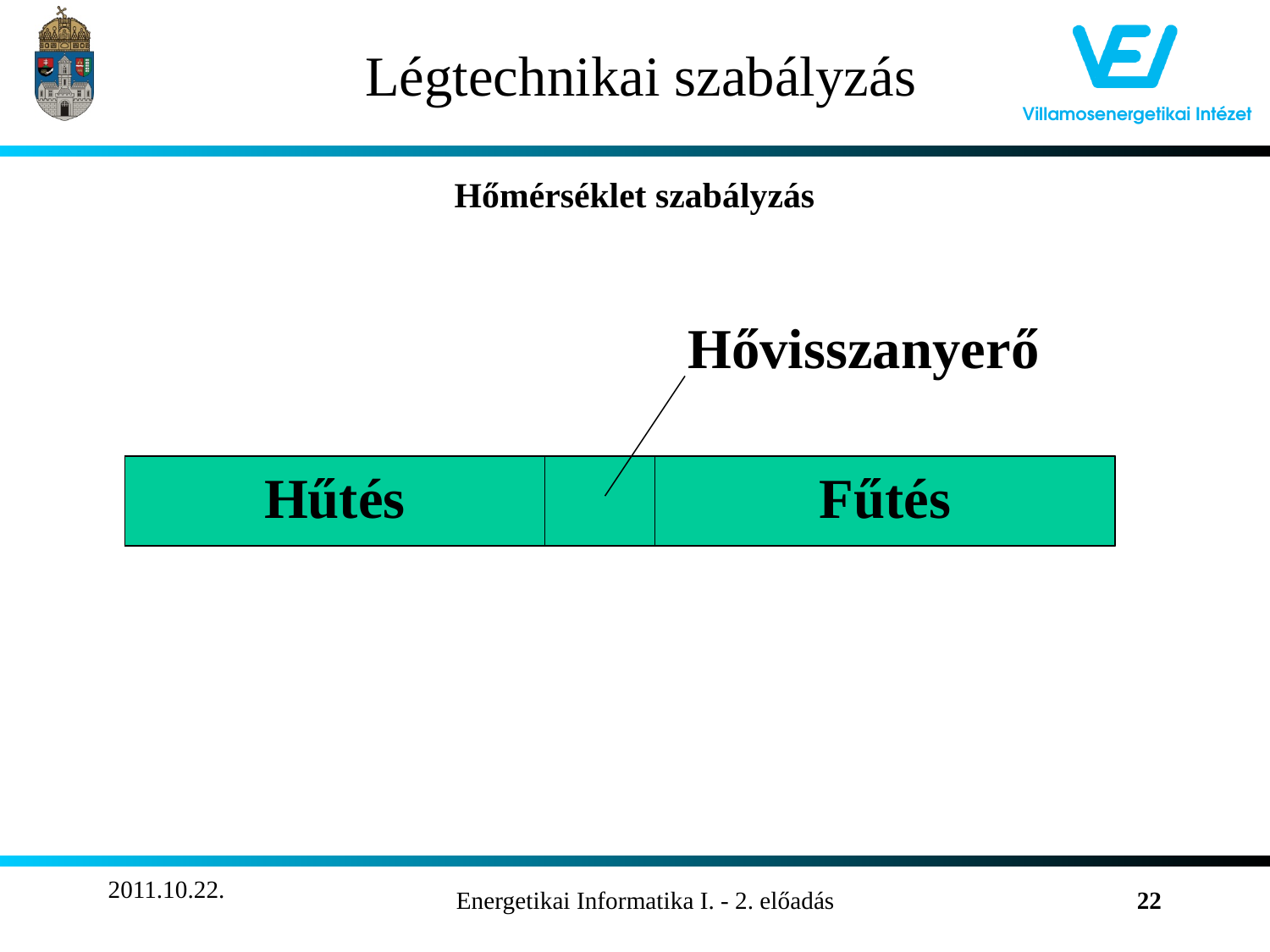

# Légtechnikai szabályzás
Hőmérséklet szabályzás

Hővisszanyerő

Hűtés
Fűtés
2011.10.22.
Energetikai Informatika I. - 2. előadás
22